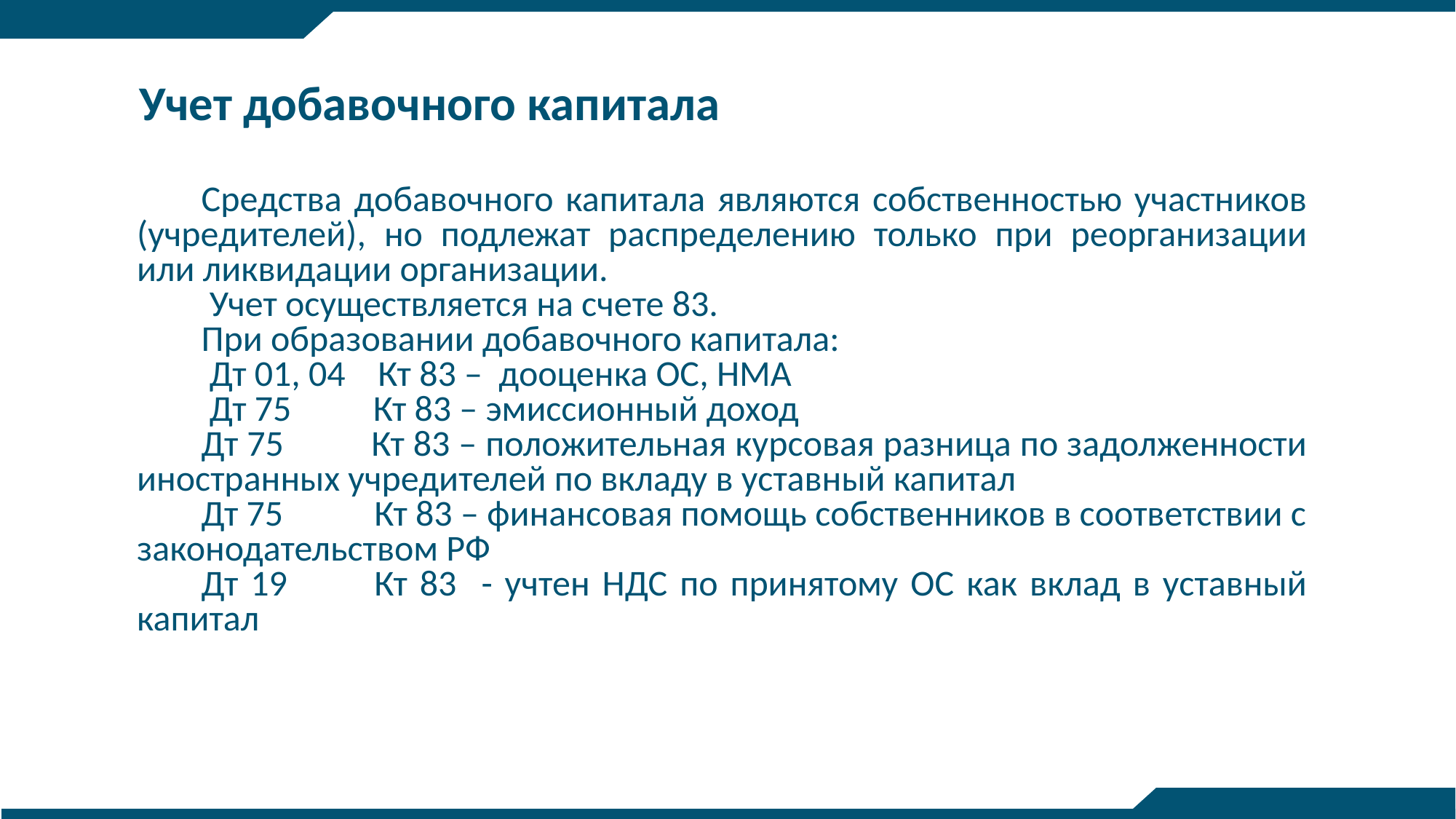

Учет добавочного капитала
Средства добавочного капитала являются собственностью участников (учредителей), но подлежат распределению только при реорганизации или ликвидации организации.
 Учет осуществляется на счете 83.
При образовании добавочного капитала:
 Дт 01, 04    Кт 83 –  дооценка ОС, НМА
 Дт 75          Кт 83 – эмиссионный доход
Дт 75          Кт 83 – положительная курсовая разница по задолженности иностранных учредителей по вкладу в уставный капитал
Дт 75           Кт 83 – финансовая помощь собственников в соответствии с законодательством РФ
Дт 19       Кт 83  - учтен НДС по принятому ОС как вклад в уставный капитал